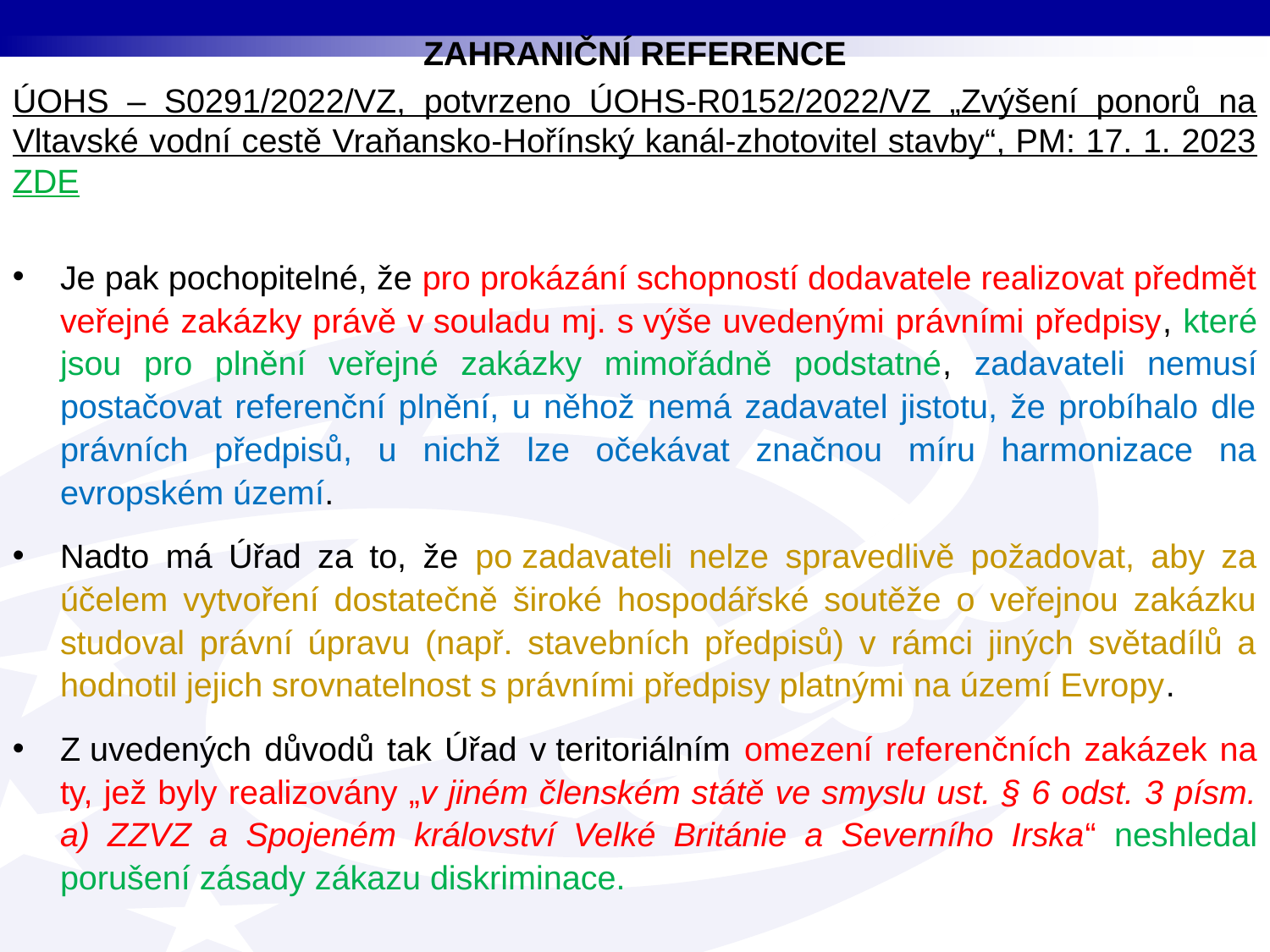

ZAHRANIČNÍ REFERENCE
ÚOHS – S0291/2022/VZ, potvrzeno ÚOHS-R0152/2022/VZ „Zvýšení ponorů na Vltavské vodní cestě Vraňansko-Hořínský kanál-zhotovitel stavby“, PM: 17. 1. 2023 ZDE

Je pak pochopitelné, že pro prokázání schopností dodavatele realizovat předmět veřejné zakázky právě v souladu mj. s výše uvedenými právními předpisy, které jsou pro plnění veřejné zakázky mimořádně podstatné, zadavateli nemusí postačovat referenční plnění, u něhož nemá zadavatel jistotu, že probíhalo dle právních předpisů, u nichž lze očekávat značnou míru harmonizace na evropském území.
Nadto má Úřad za to, že po zadavateli nelze spravedlivě požadovat, aby za účelem vytvoření dostatečně široké hospodářské soutěže o veřejnou zakázku studoval právní úpravu (např. stavebních předpisů) v rámci jiných světadílů a hodnotil jejich srovnatelnost s právními předpisy platnými na území Evropy.
Z uvedených důvodů tak Úřad v teritoriálním omezení referenčních zakázek na ty, jež byly realizovány „v jiném členském státě ve smyslu ust. § 6 odst. 3 písm. a) ZZVZ a Spojeném království Velké Británie a Severního Irska“ neshledal porušení zásady zákazu diskriminace.